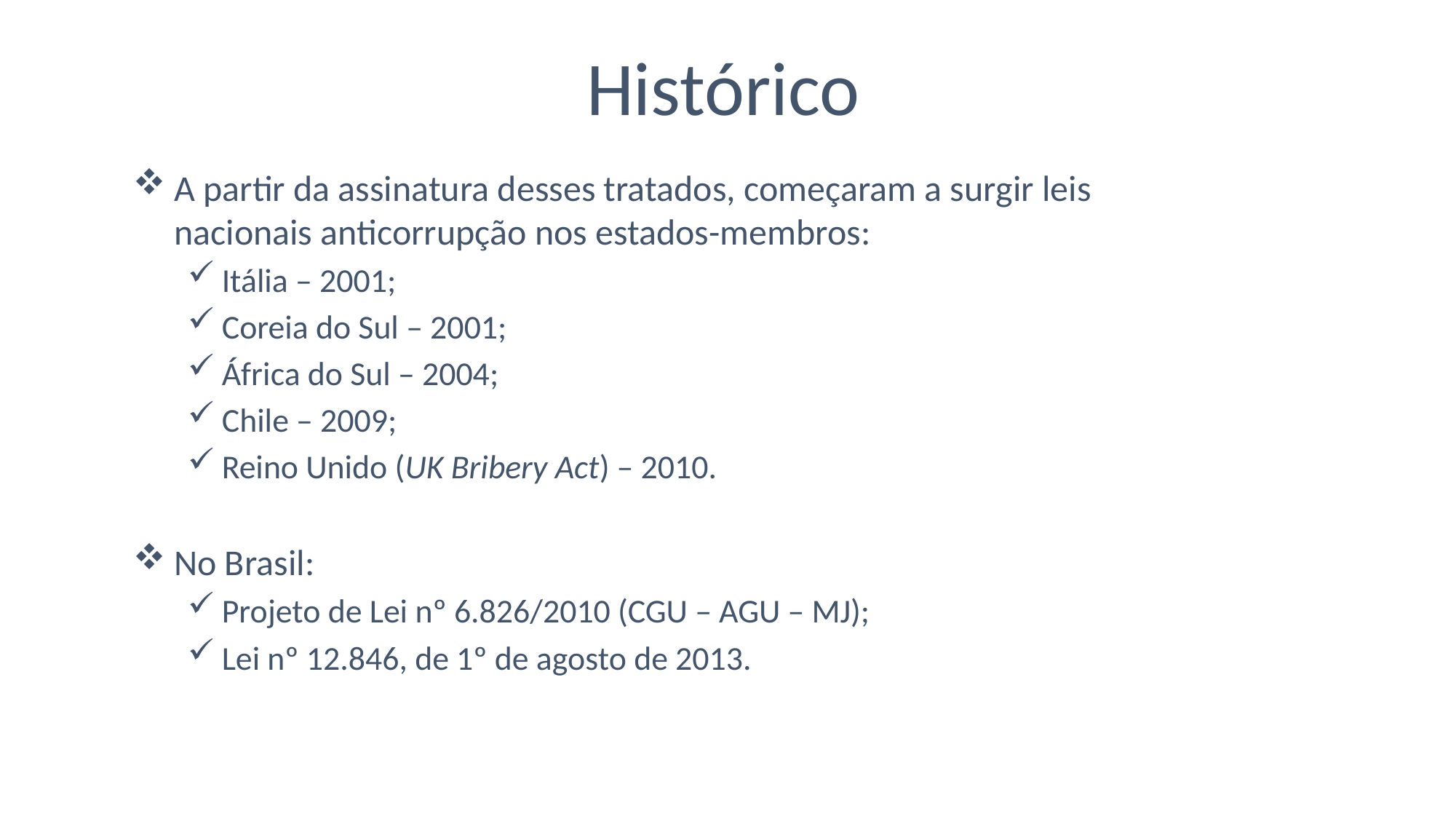

Histórico
A partir da assinatura desses tratados, começaram a surgir leis nacionais anticorrupção nos estados-membros:
Itália – 2001;
Coreia do Sul – 2001;
África do Sul – 2004;
Chile – 2009;
Reino Unido (UK Bribery Act) – 2010.

No Brasil:
Projeto de Lei nº 6.826/2010 (CGU – AGU – MJ);
Lei nº 12.846, de 1º de agosto de 2013.